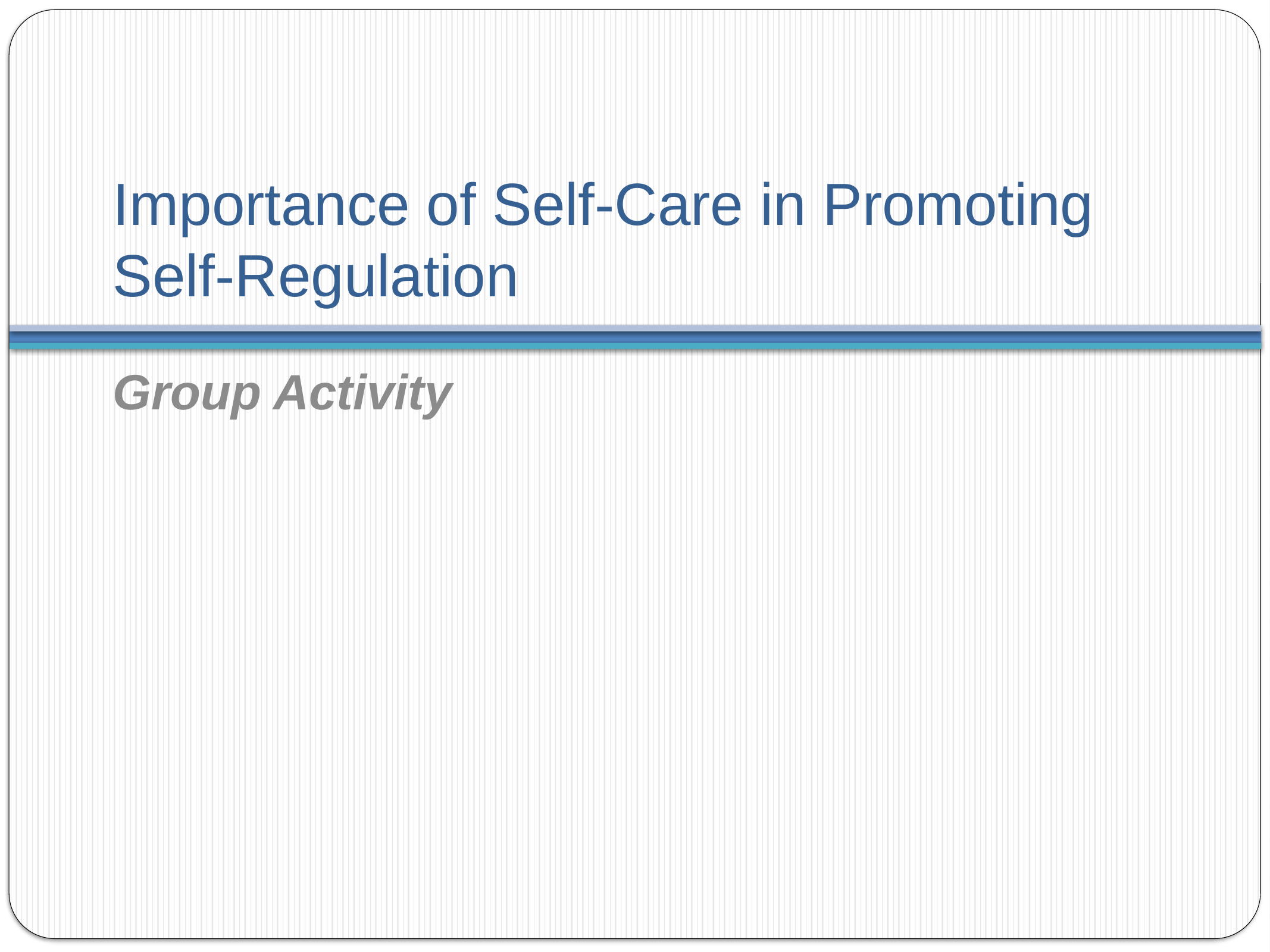

# Importance of Self-Care in Promoting Self-Regulation
Group Activity